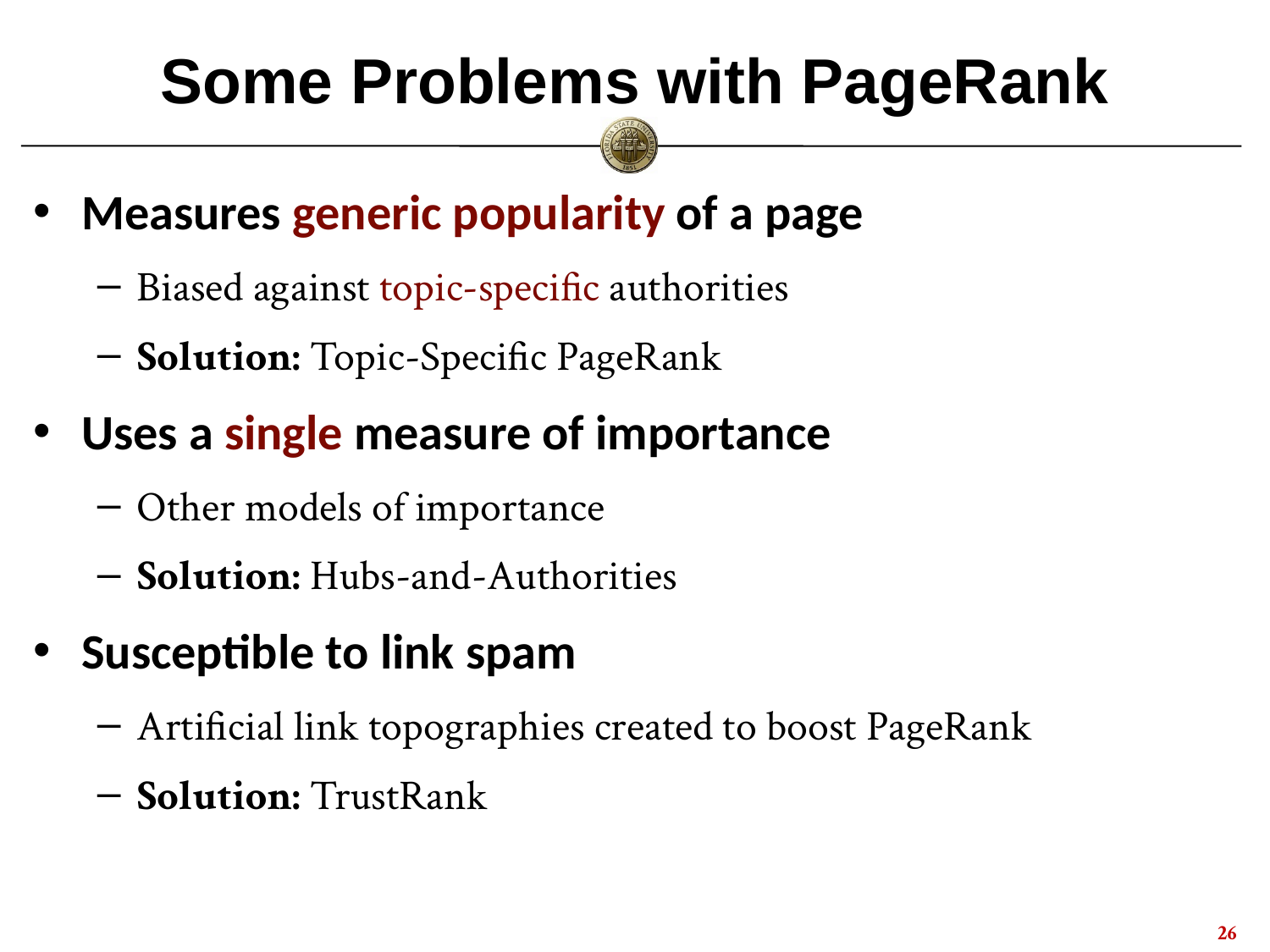

# Some Problems with PageRank
Measures generic popularity of a page
Biased against topic-specific authorities
Solution: Topic-Specific PageRank
Uses a single measure of importance
Other models of importance
Solution: Hubs-and-Authorities
Susceptible to link spam
Artificial link topographies created to boost PageRank
Solution: TrustRank
26